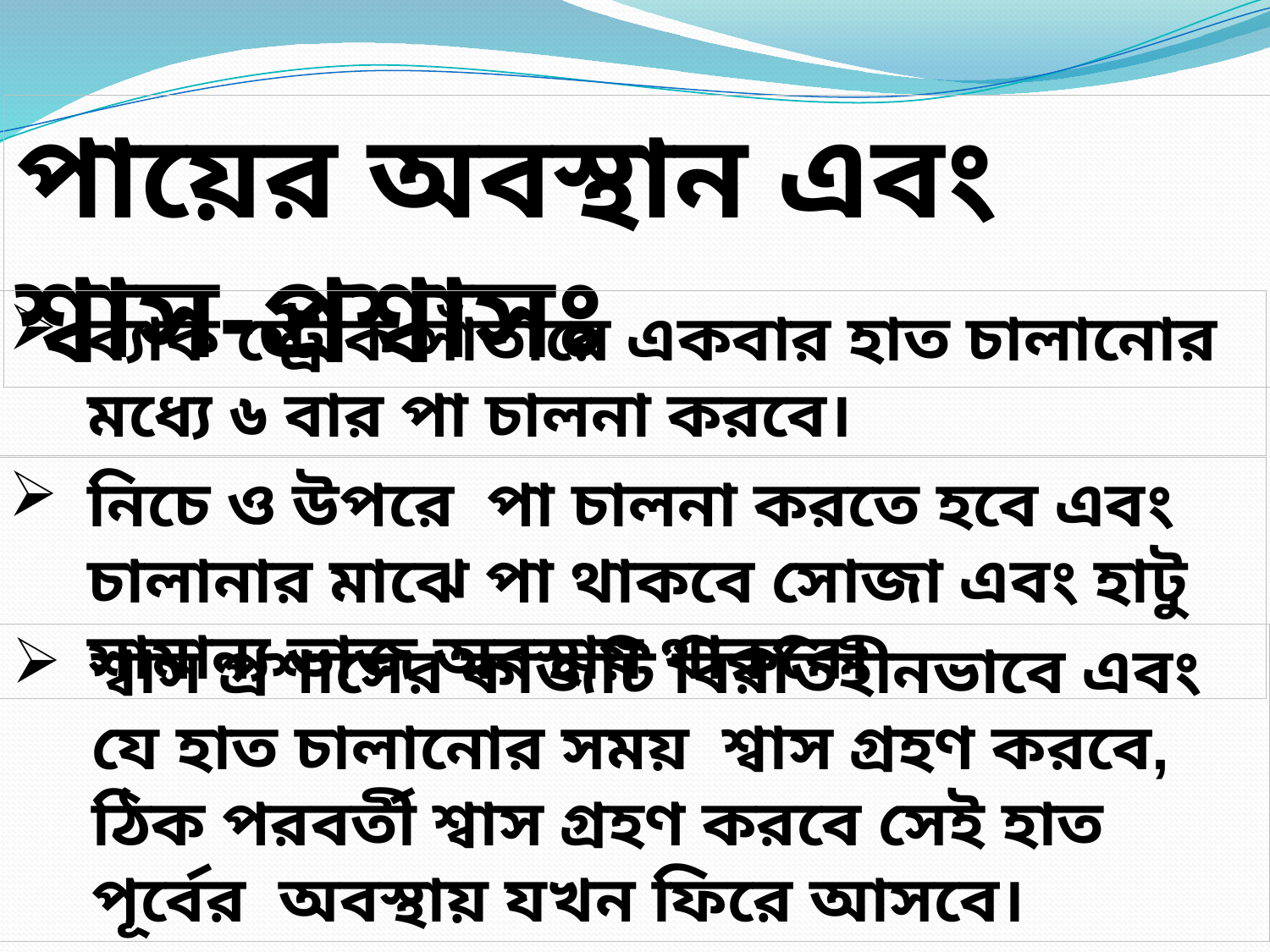

পায়ের অবস্থান এবং শ্বাস-প্রশ্বাসঃ
ব্যাক স্ট্রোক সাঁতারে একবার হাত চালানোর মধ্যে ৬ বার পা চালনা করবে।
নিচে ও উপরে  পা চালনা করতে হবে এবং চালানার মাঝে পা থাকবে সোজা এবং হাটু সামান্য ভাজ অবস্থায় থাকবে।
শ্বাস প্রশাসের কাজটি বিরতিহীনভাবে এবং যে হাত চালানোর সময়  শ্বাস গ্রহণ করবে, ঠিক পরবর্তী শ্বাস গ্রহণ করবে সেই হাত পূর্বের  অবস্থায় যখন ফিরে আসবে।